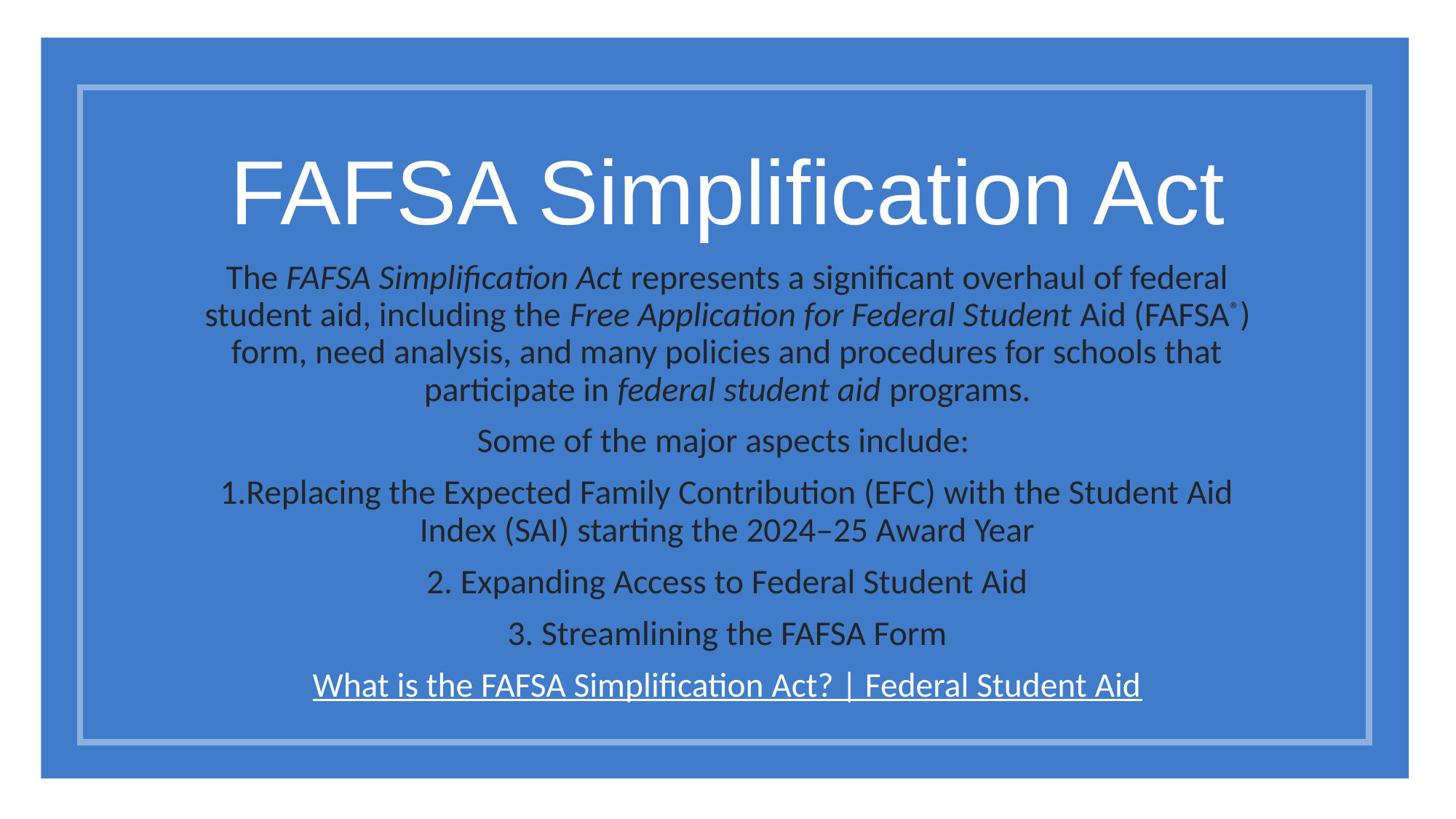

FAFSA Simplification Act
#
The FAFSA Simplification Act represents a significant overhaul of federal student aid, including the Free Application for Federal Student Aid (FAFSA®) form, need analysis, and many policies and procedures for schools that participate in federal student aid programs.
Some of the major aspects include:
1.Replacing the Expected Family Contribution (EFC) with the Student Aid Index (SAI) starting the 2024–25 Award Year
2. Expanding Access to Federal Student Aid
3. Streamlining the FAFSA Form
What is the FAFSA Simplification Act? | Federal Student Aid